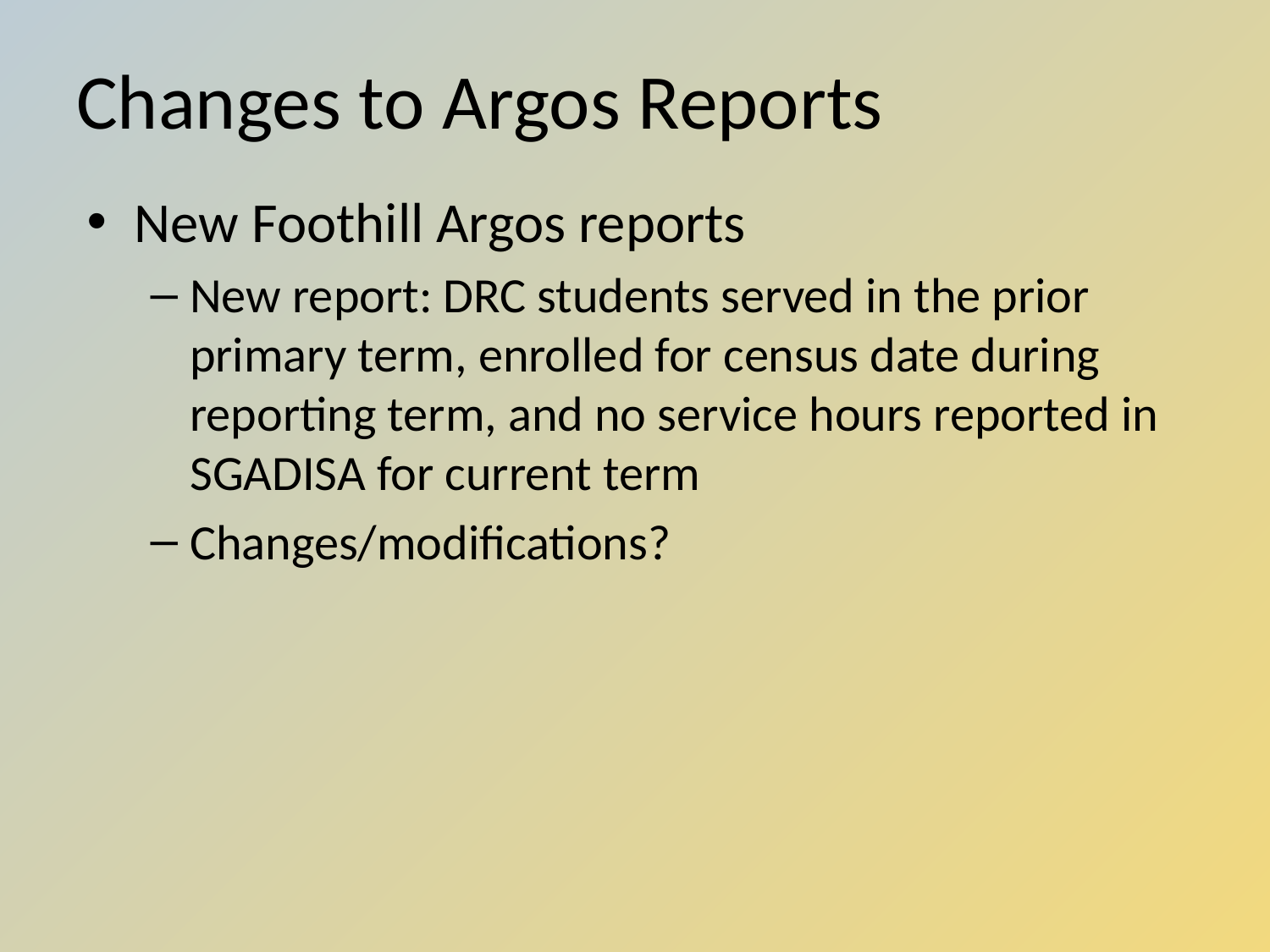

# Changes to Argos Reports
New Foothill Argos reports
New report: DRC students served in the prior primary term, enrolled for census date during reporting term, and no service hours reported in SGADISA for current term
Changes/modifications?